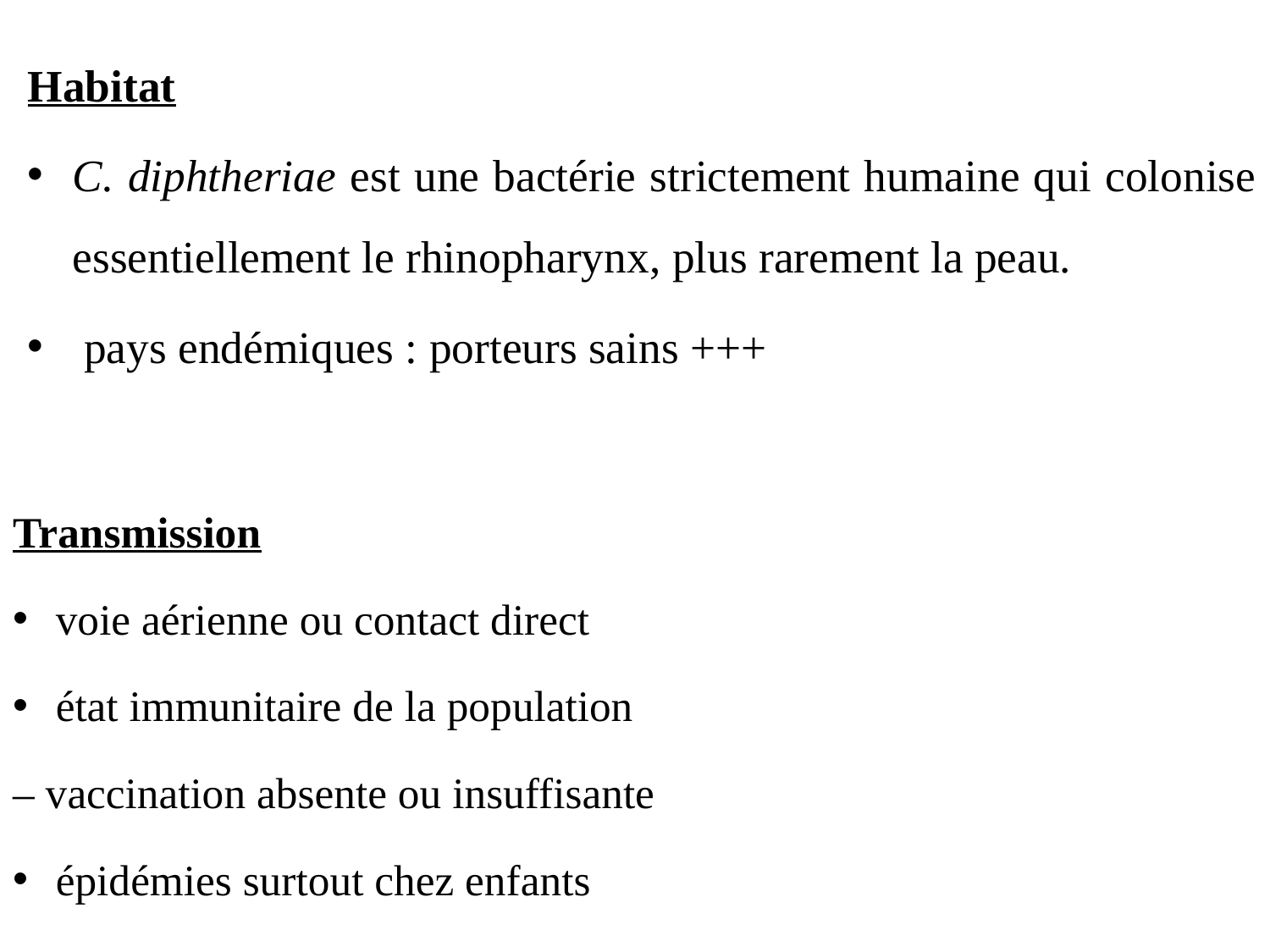

Habitat
C. diphtheriae est une bactérie strictement humaine qui colonise essentiellement le rhinopharynx, plus rarement la peau.
 pays endémiques : porteurs sains +++
Transmission
voie aérienne ou contact direct
état immunitaire de la population
– vaccination absente ou insuffisante
épidémies surtout chez enfants